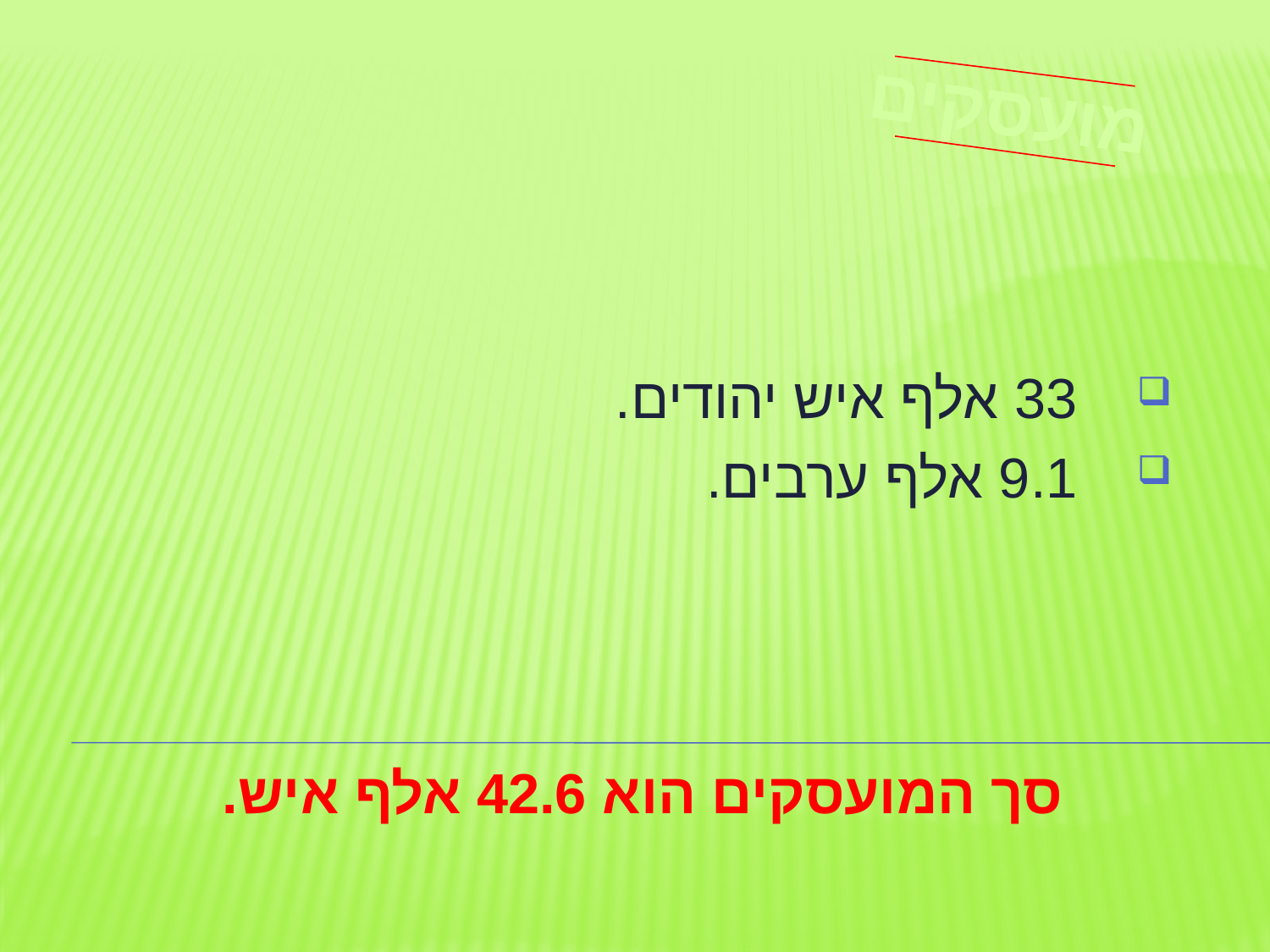

מועסקים
33 אלף איש יהודים.
9.1 אלף ערבים.

סך המועסקים הוא 42.6 אלף איש.